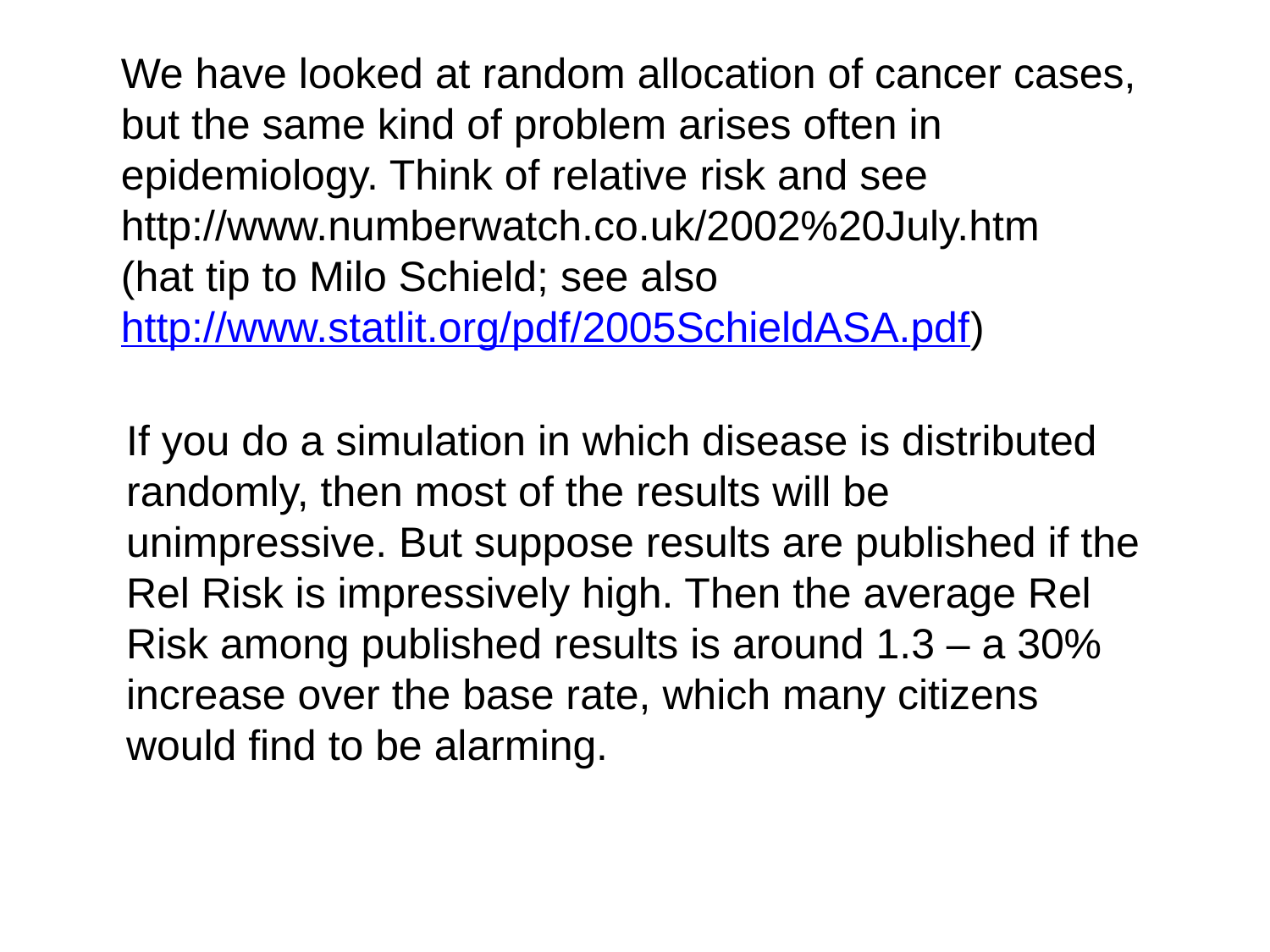

We have looked at random allocation of cancer cases, but the same kind of problem arises often in epidemiology. Think of relative risk and see
http://www.numberwatch.co.uk/2002%20July.htm
(hat tip to Milo Schield; see also http://www.statlit.org/pdf/2005SchieldASA.pdf)
If you do a simulation in which disease is distributed randomly, then most of the results will be unimpressive. But suppose results are published if the Rel Risk is impressively high. Then the average Rel Risk among published results is around 1.3 – a 30% increase over the base rate, which many citizens would find to be alarming.